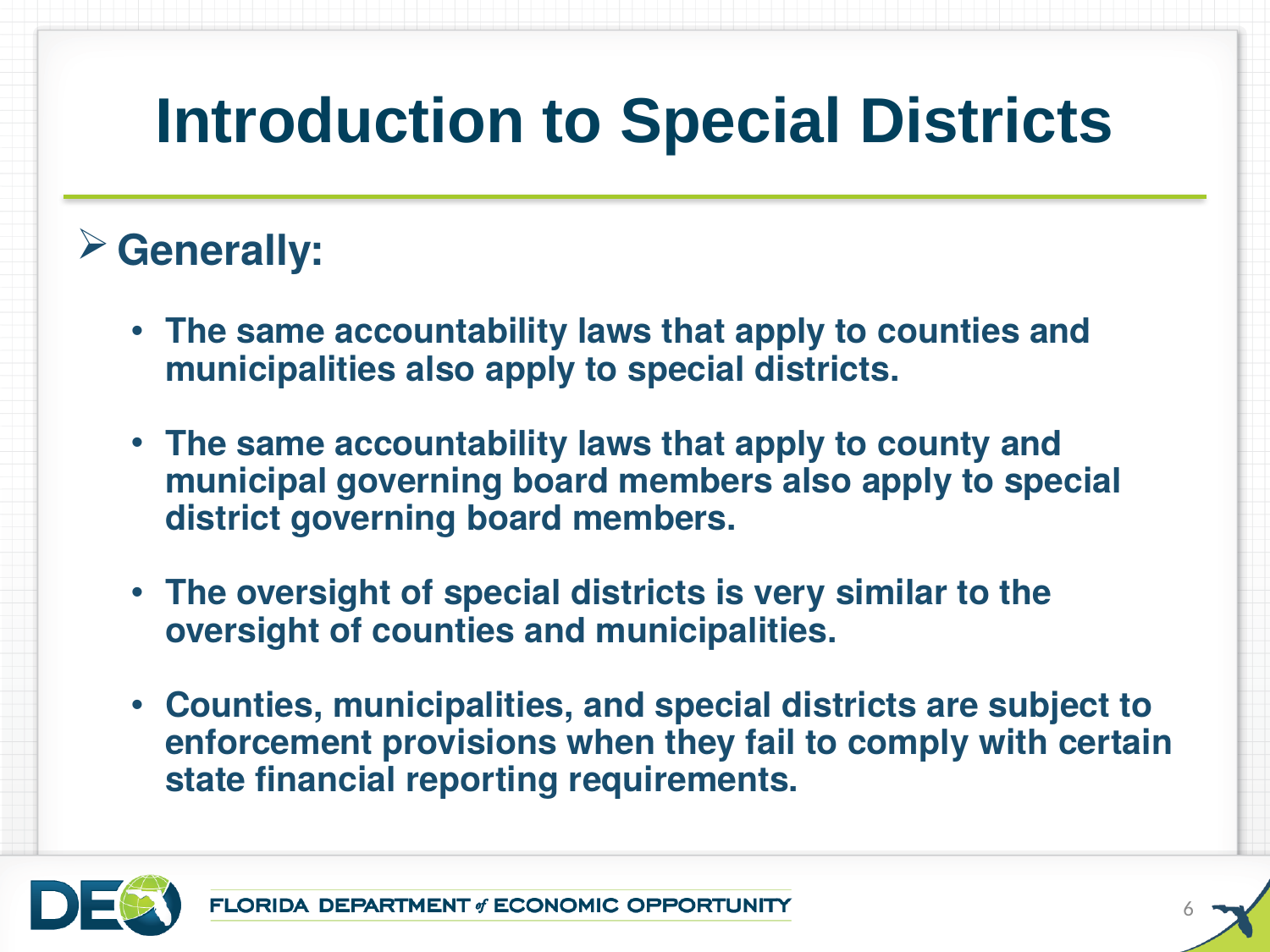

# Introduction to Special Districts
Generally:
The same accountability laws that apply to counties and municipalities also apply to special districts.

The same accountability laws that apply to county and municipal governing board members also apply to special district governing board members.

The oversight of special districts is very similar to the oversight of counties and municipalities.

Counties, municipalities, and special districts are subject to enforcement provisions when they fail to comply with certain state financial reporting requirements.
6